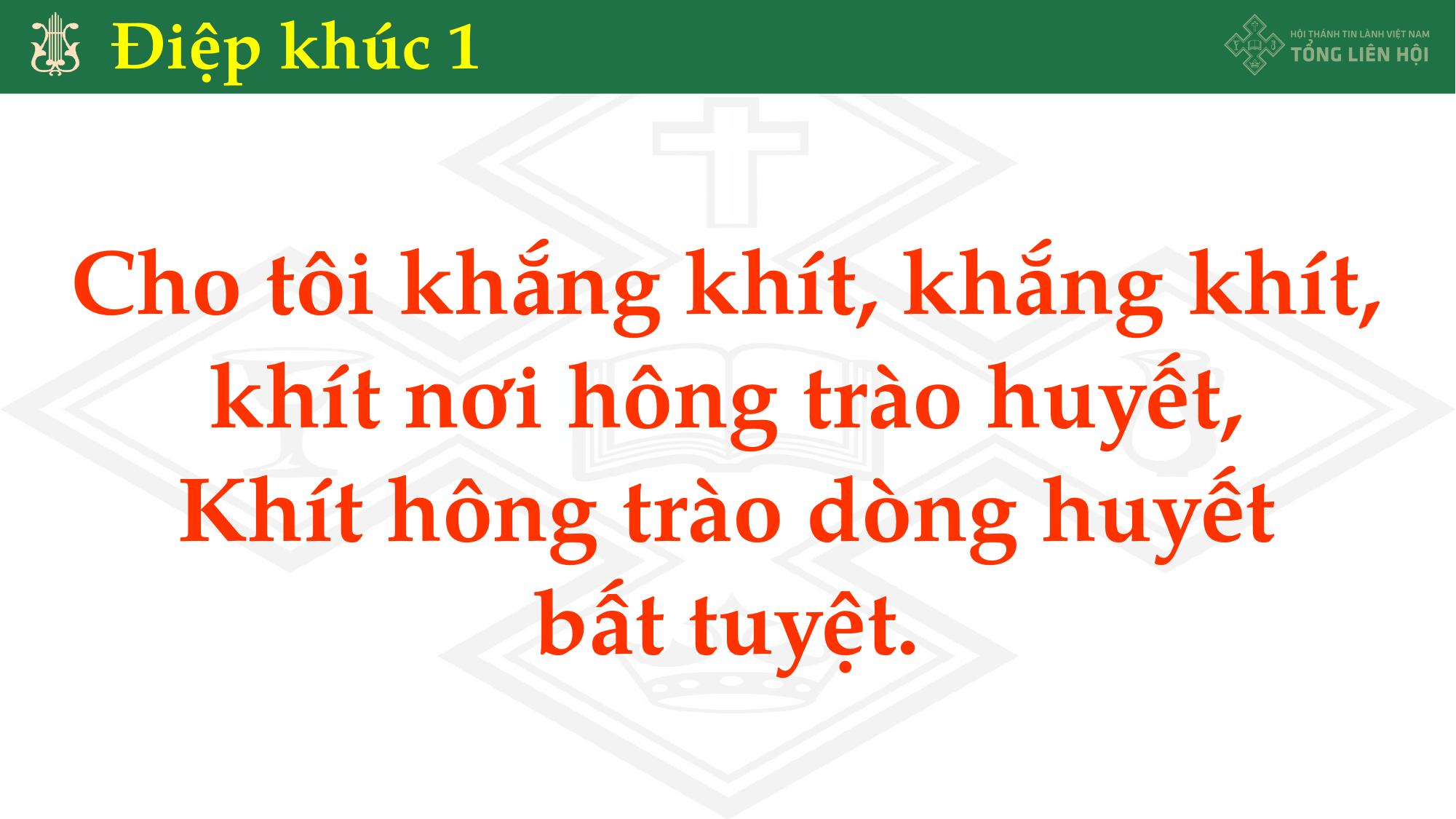

# Điệp khúc 1
Cho tôi khắng khít, khắng khít,
khít nơi hông trào huyết,
Khít hông trào dòng huyết
bất tuyệt.